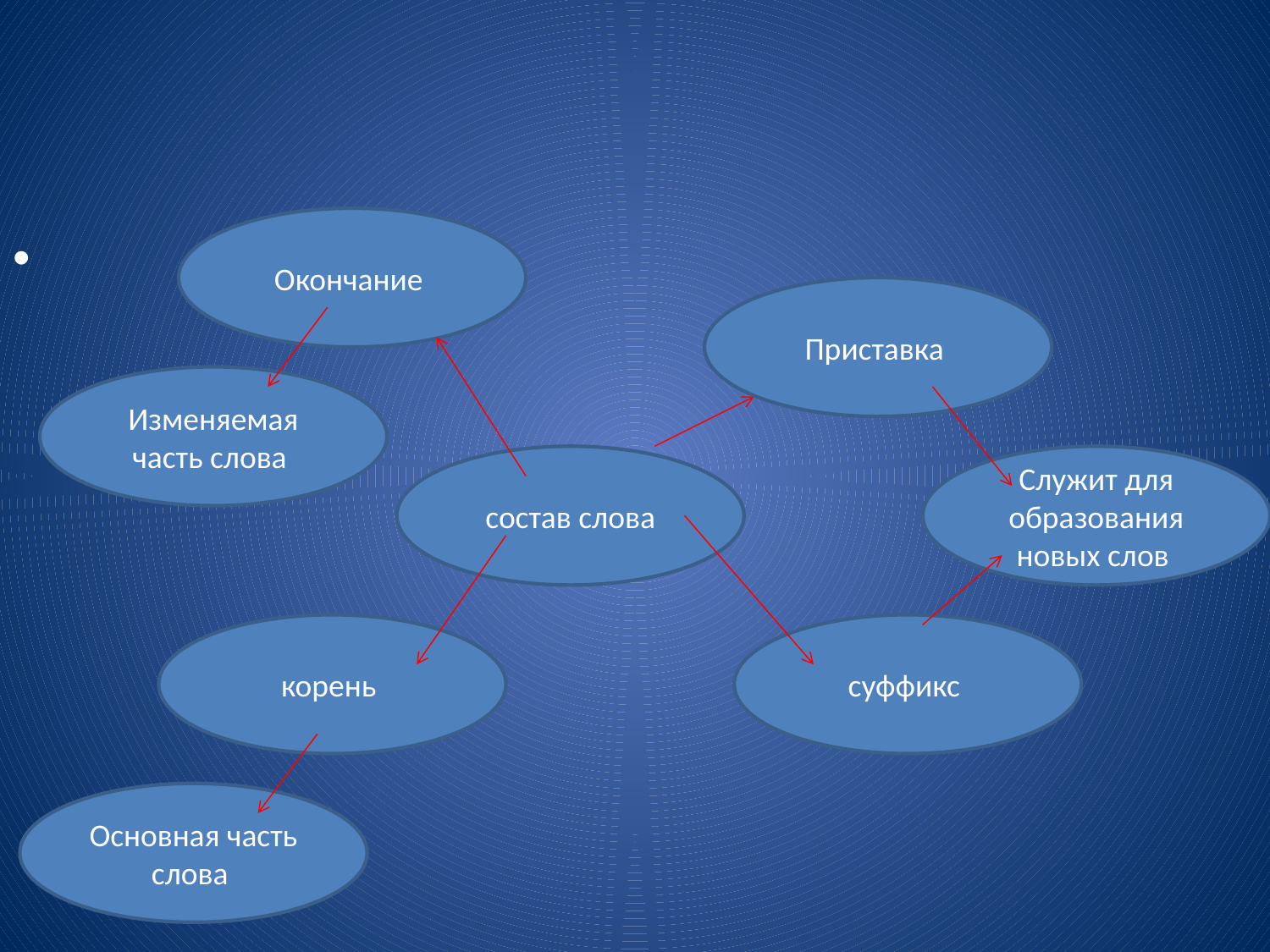

Окончание

Приставка
Изменяемая часть слова
 состав слова
Служит для образования новых слов
корень
суффикс
Основная часть слова